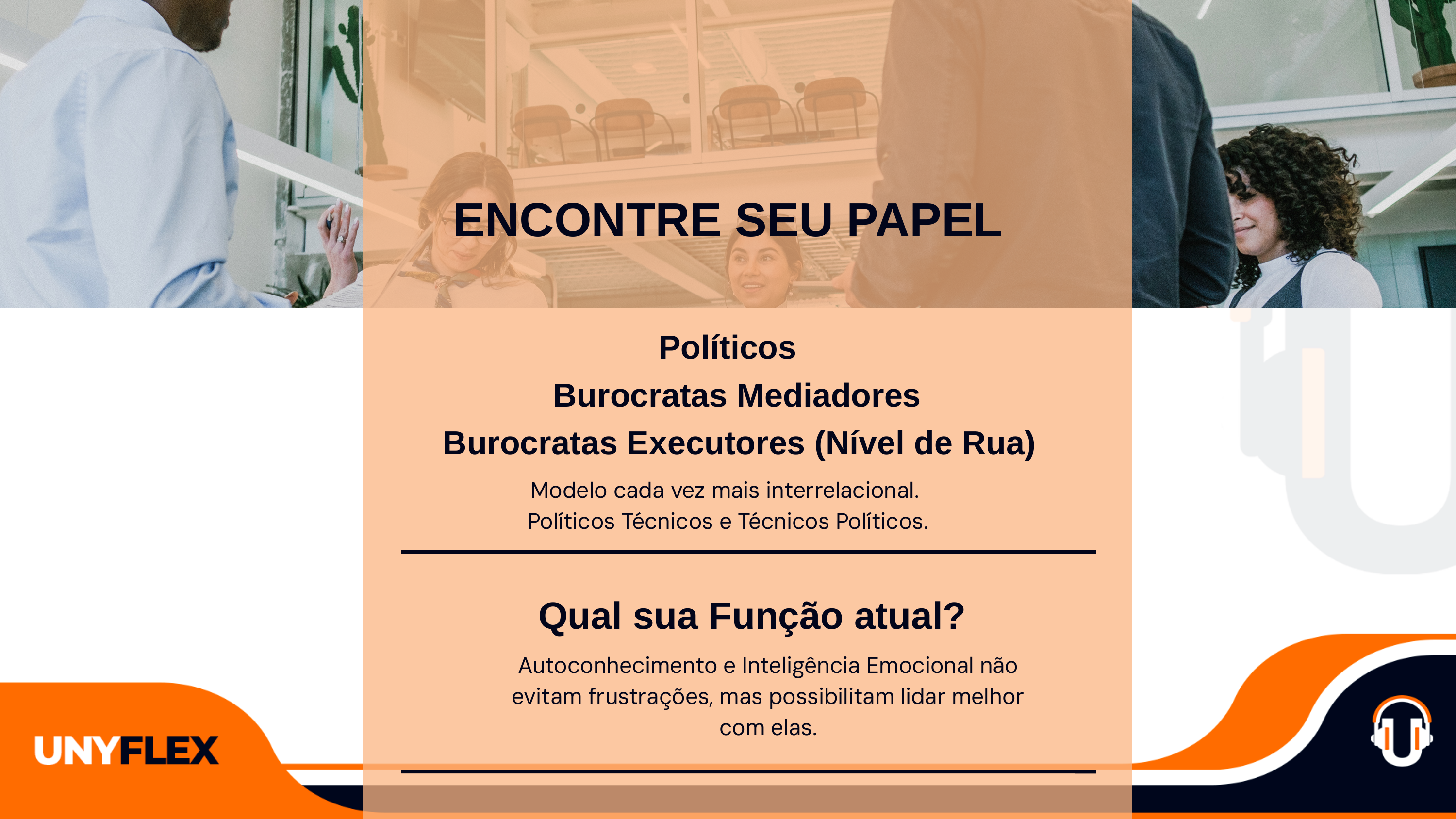

ENCONTRE SEU PAPEL
Políticos
Burocratas Mediadores
Burocratas Executores (Nível de Rua)
Modelo cada vez mais interrelacional.
Políticos Técnicos e Técnicos Políticos.

Qual sua Função atual?
Autoconhecimento e Inteligência Emocional não evitam frustrações, mas possibilitam lidar melhor com elas.